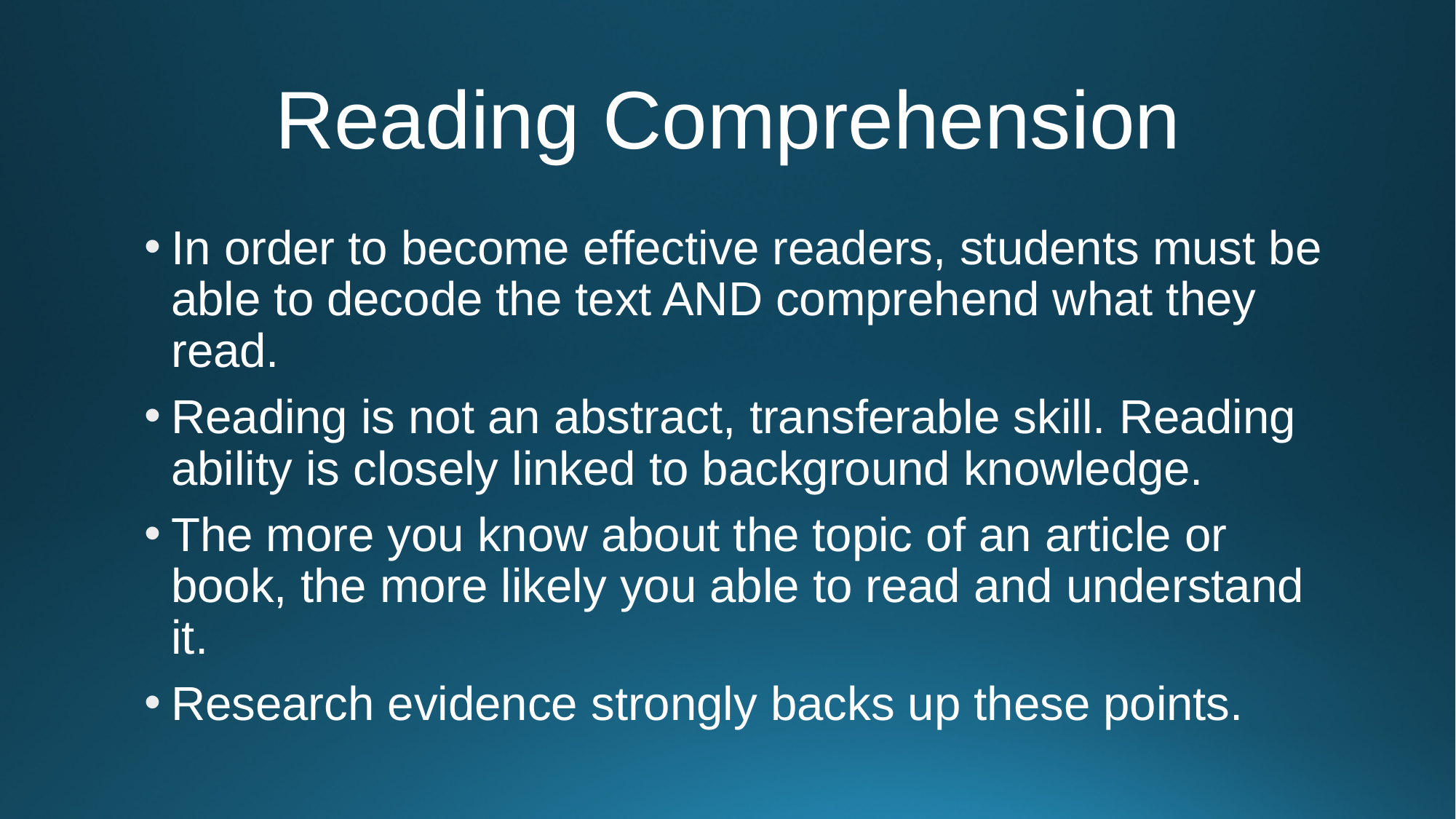

# Reading Comprehension
In order to become effective readers, students must be able to decode the text AND comprehend what they read.
Reading is not an abstract, transferable skill. Reading ability is closely linked to background knowledge.
The more you know about the topic of an article or book, the more likely you able to read and understand it.
Research evidence strongly backs up these points.